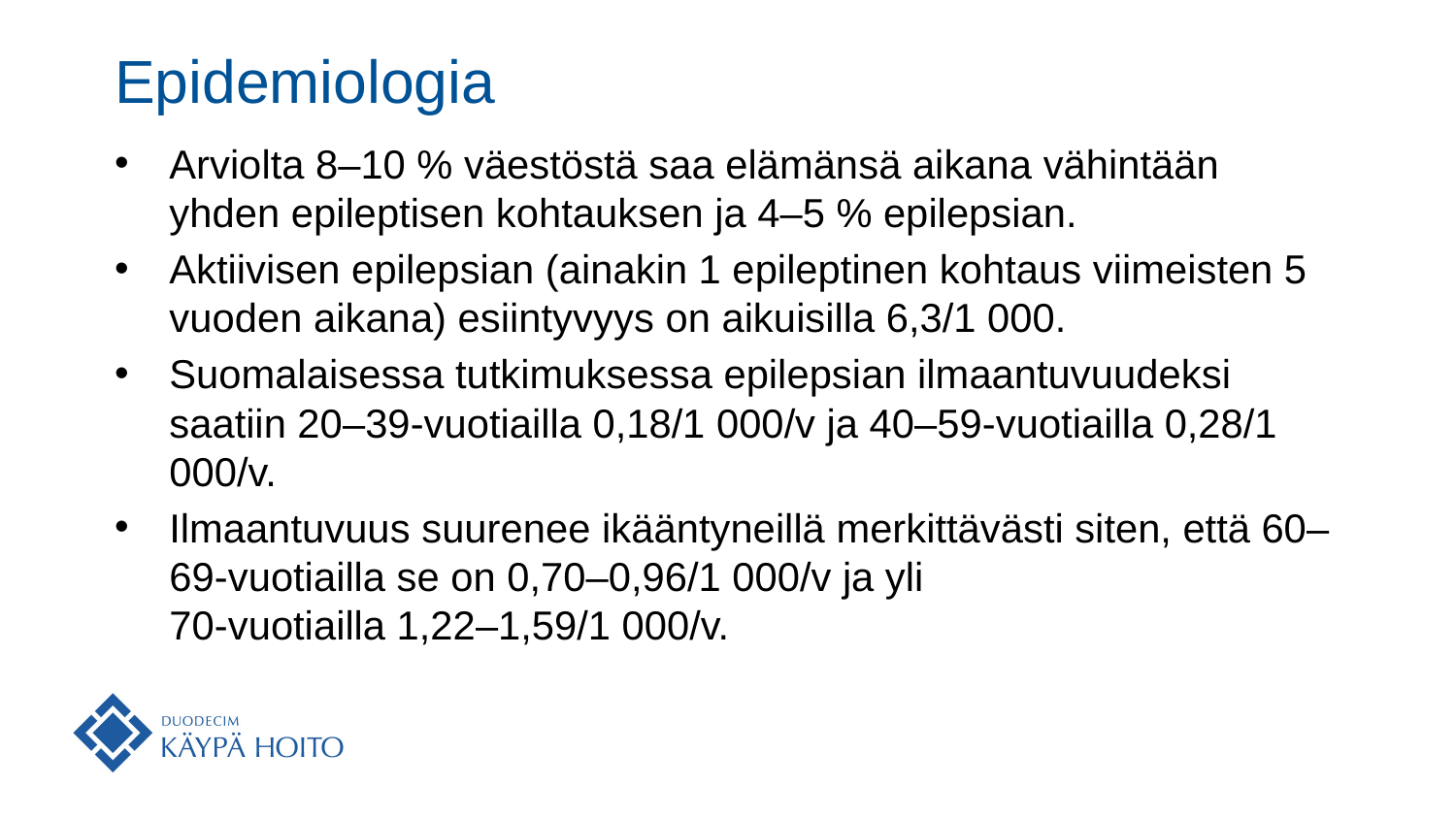

# Epidemiologia
Arviolta 8–10 % väestöstä saa elämänsä aikana vähintään yhden epileptisen kohtauksen ja 4–5 % epilepsian.
Aktiivisen epilepsian (ainakin 1 epileptinen kohtaus viimeisten 5 vuoden aikana) esiintyvyys on aikuisilla 6,3/1 000.
Suomalaisessa tutkimuksessa epilepsian ilmaantuvuudeksi saatiin 20–39-vuotiailla 0,18/1 000/v ja 40–59-vuotiailla 0,28/1 000/v.
Ilmaantuvuus suurenee ikääntyneillä merkittävästi siten, että 60–69-vuotiailla se on 0,70–0,96/1 000/v ja yli
70-vuotiailla 1,22–1,59/1 000/v.